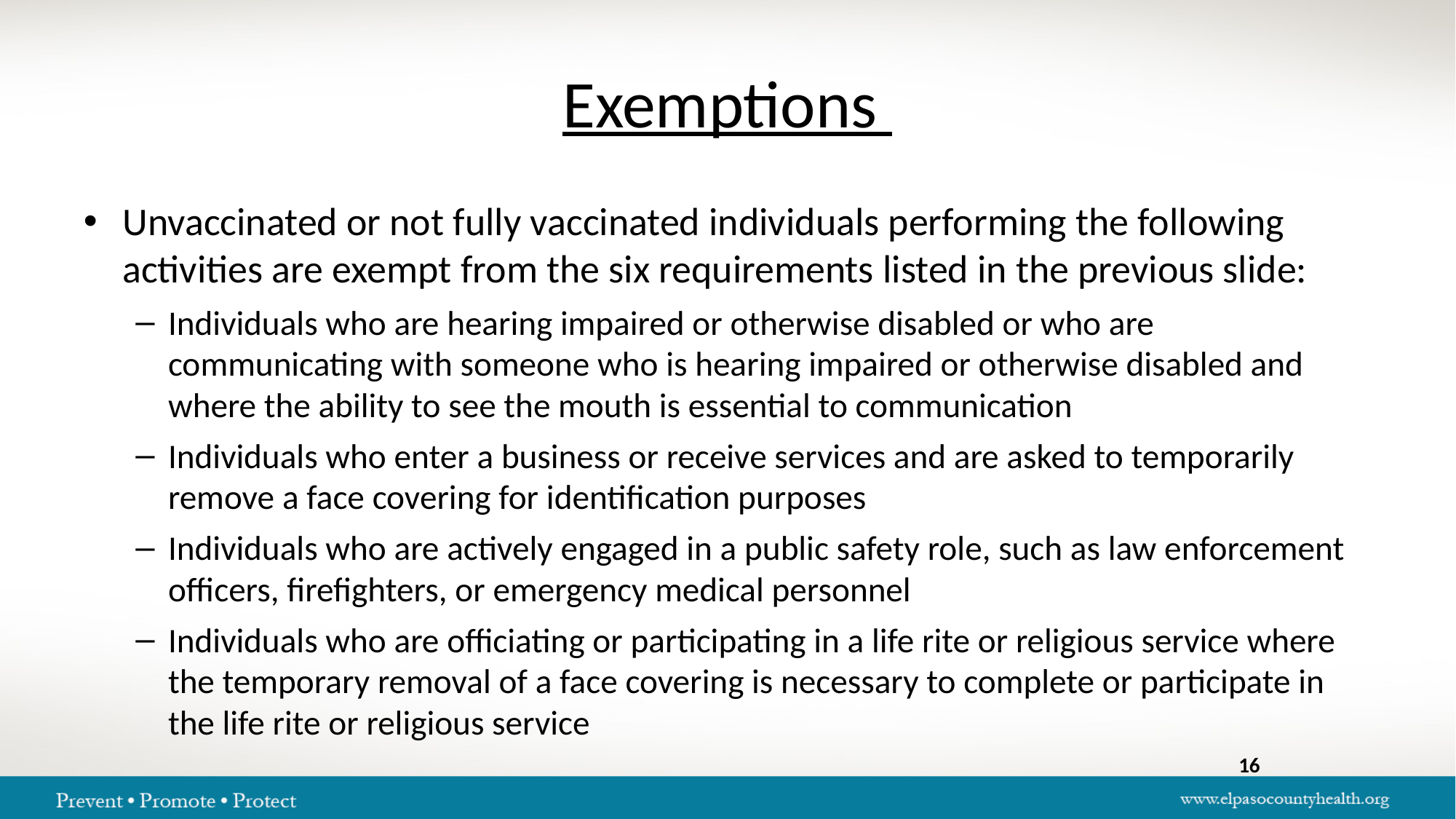

# Exemptions
Unvaccinated or not fully vaccinated individuals performing the following activities are exempt from the six requirements listed in the previous slide:
Individuals who are hearing impaired or otherwise disabled or who are communicating with someone who is hearing impaired or otherwise disabled and where the ability to see the mouth is essential to communication
Individuals who enter a business or receive services and are asked to temporarily remove a face covering for identification purposes
Individuals who are actively engaged in a public safety role, such as law enforcement officers, firefighters, or emergency medical personnel
Individuals who are officiating or participating in a life rite or religious service where the temporary removal of a face covering is necessary to complete or participate in the life rite or religious service
16